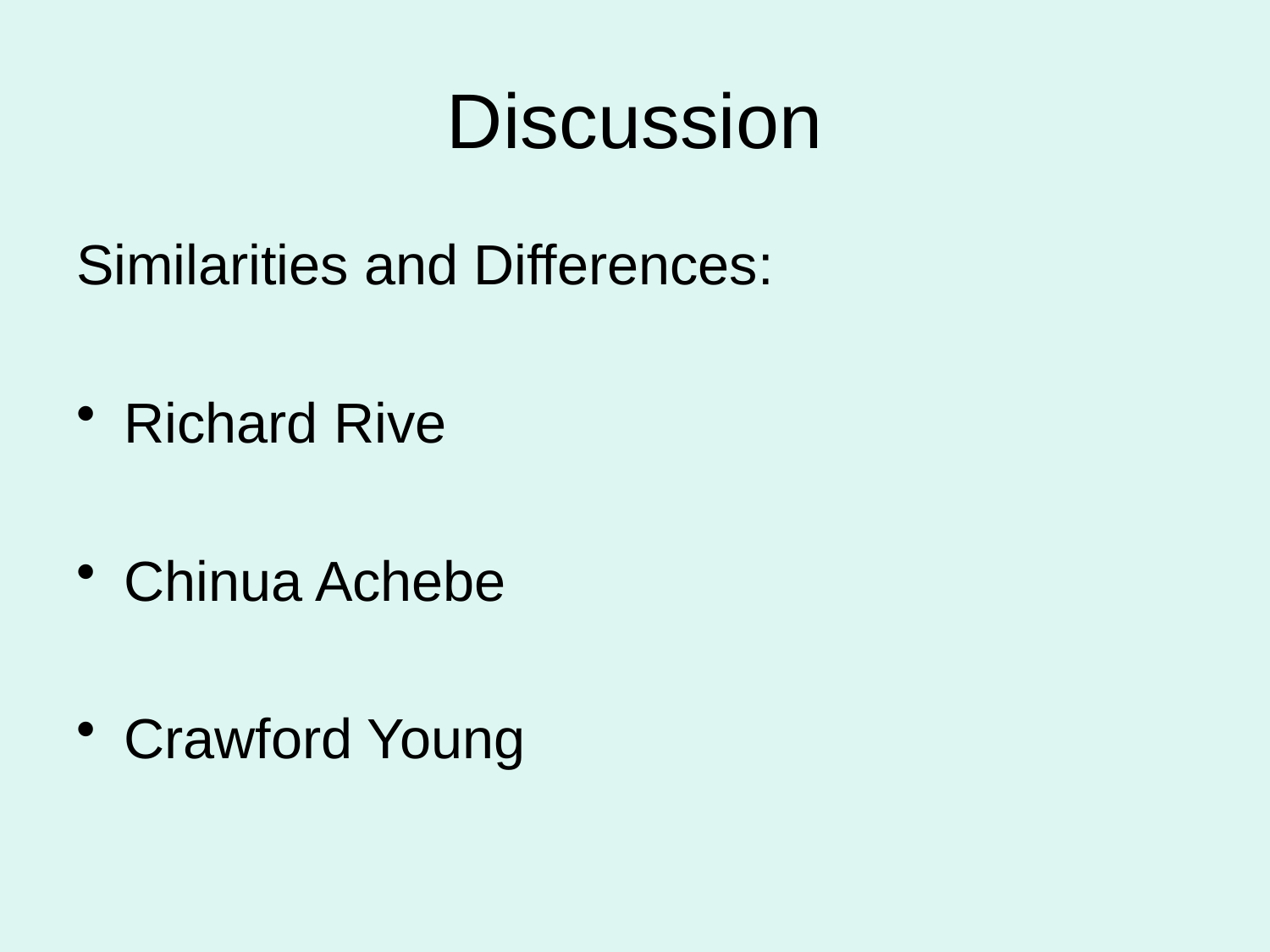

# Discussion
Similarities and Differences:

Richard Rive

Chinua Achebe

Crawford Young